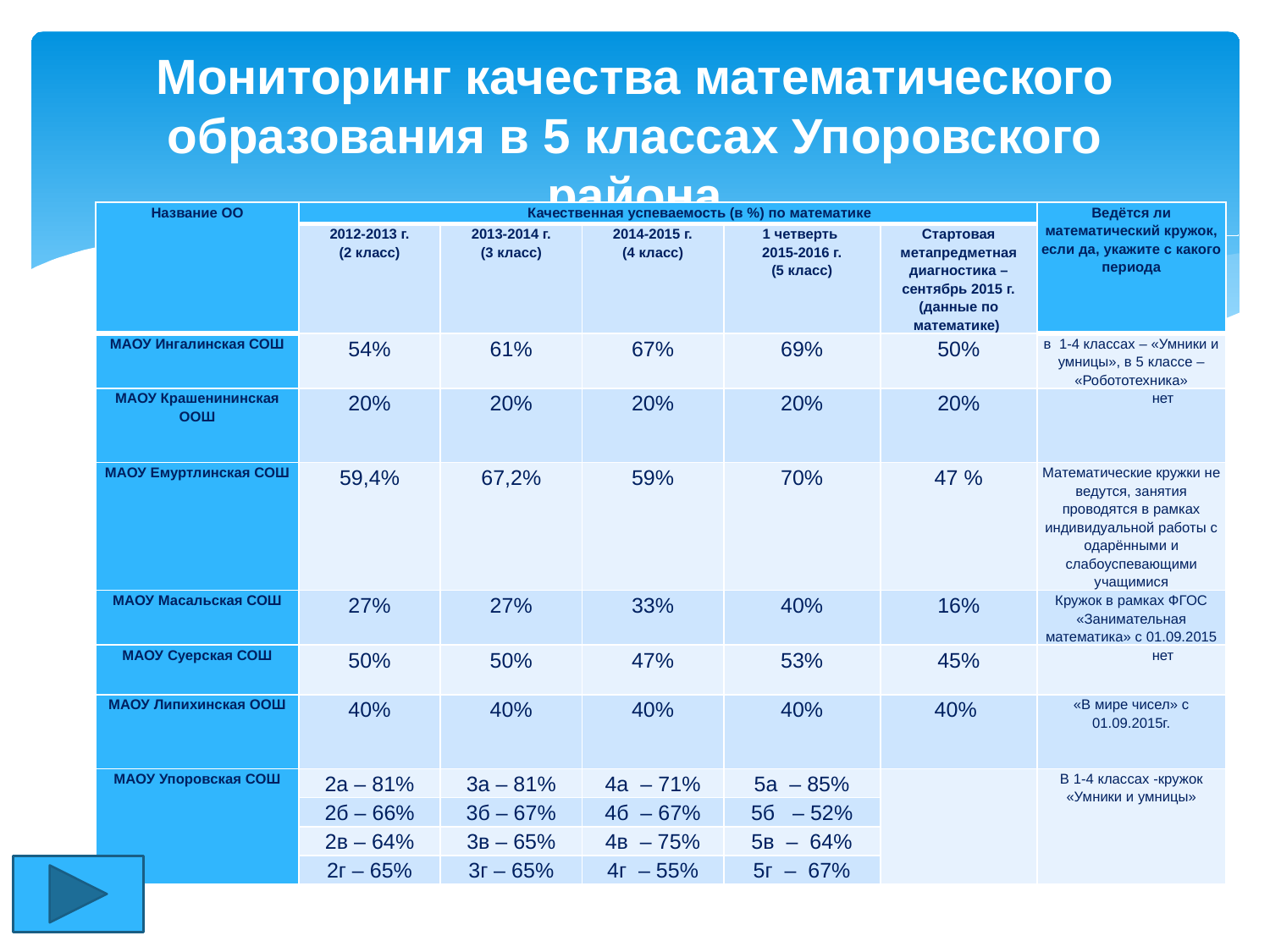

# Мониторинг качества математического образования в 5 классах Упоровского района
| Название ОО | Качественная успеваемость (в %) по математике |  |  |  |  | Ведётся ли математический кружок, если да, укажите с какого периода |
| --- | --- | --- | --- | --- | --- | --- |
|  | 2012-2013 г. (2 класс) | 2013-2014 г. (3 класс) | 2014-2015 г. (4 класс) | 1 четверть 2015-2016 г. (5 класс) | Стартовая метапредметная диагностика – сентябрь 2015 г. (данные по математике) |  |
| МАОУ Ингалинская СОШ | 54% | 61% | 67% | 69% | 50% | в 1-4 классах – «Умники и умницы», в 5 классе – «Робототехника» |
| МАОУ Крашенининская ООШ | 20% | 20% | 20% | 20% | 20% | нет |
| МАОУ Емуртлинская СОШ | 59,4% | 67,2% | 59% | 70% | 47 % | Математические кружки не ведутся, занятия проводятся в рамках индивидуальной работы с одарёнными и слабоуспевающими учащимися |
| МАОУ Масальская СОШ | 27% | 27% | 33% | 40% | 16% | Кружок в рамках ФГОС «Занимательная математика» с 01.09.2015 |
| МАОУ Суерская СОШ | 50% | 50% | 47% | 53% | 45% | нет |
| МАОУ Липихинская ООШ | 40% | 40% | 40% | 40% | 40% | «В мире чисел» с 01.09.2015г. |
| МАОУ Упоровская СОШ | 2а – 81% | 3а – 81% | 4а – 71% | 5а – 85% |  | В 1-4 классах -кружок «Умники и умницы» |
|  | 2б – 66% | 3б – 67% | 4б – 67% | 5б – 52% |  |  |
|  | 2в – 64% | 3в – 65% | 4в – 75% | 5в – 64% |  |  |
|  | 2г – 65% | 3г – 65% | 4г – 55% | 5г – 67% |  |  |